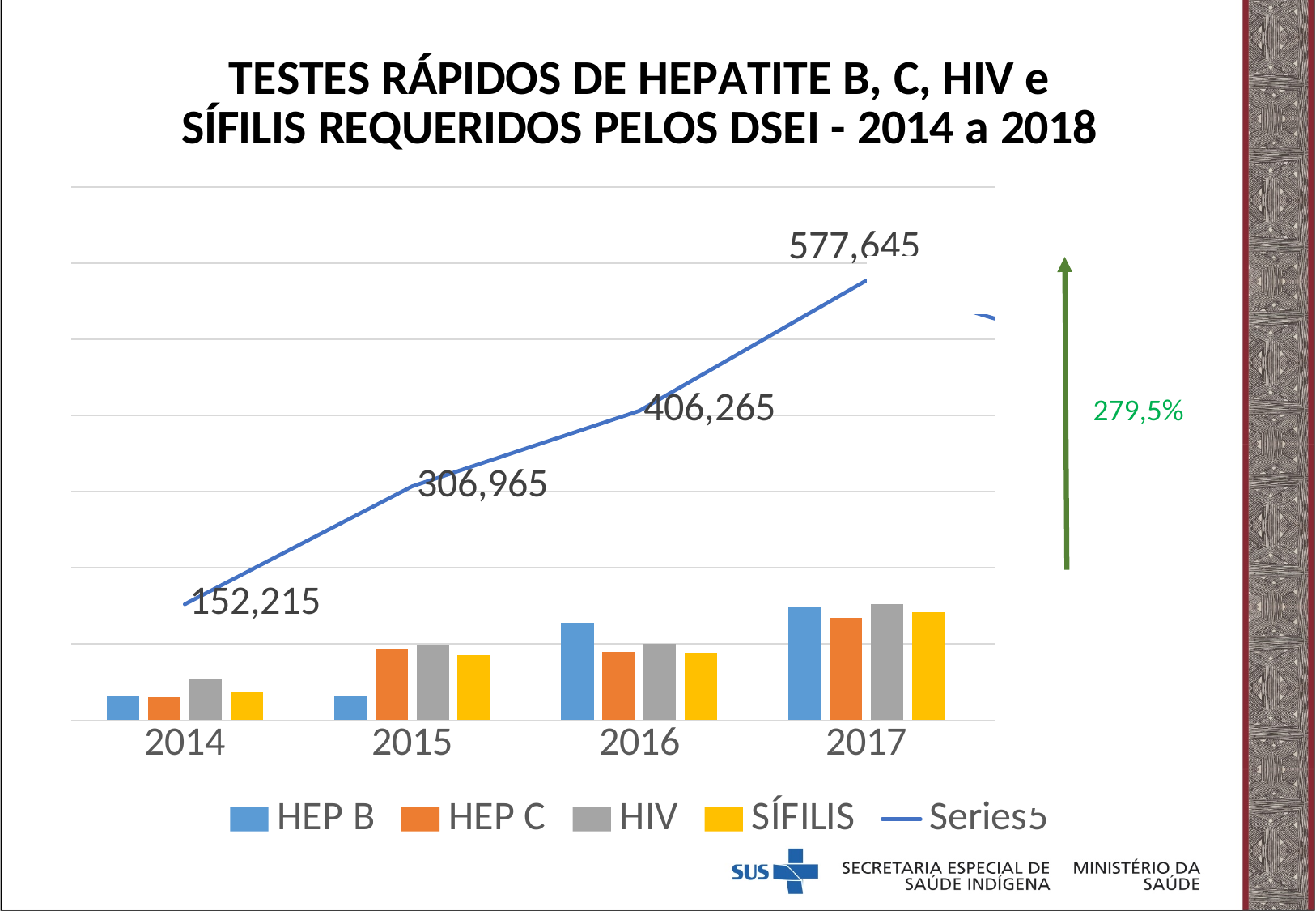

### Chart: TESTES RÁPIDOS DE HEPATITE B, C, HIV e SÍFILIS REQUERIDOS PELOS DSEI - 2014 a 2018

| Category | HEP B | HEP C | HIV | SÍFILIS |  |
|---|---|---|---|---|---|
| 2014 | 32300.0 | 30300.0 | 53045.0 | 36570.0 | 152215.0 |
| 2015 | 30725.0 | 93075.0 | 97740.0 | 85425.0 | 306965.0 |
| 2016 | 128250.0 | 89525.0 | 100215.0 | 88275.0 | 406265.0 |
| 2017 | 149700.0 | 133975.0 | 152470.0 | 141500.0 | 577645.0 |
| 2018 | 114450.0 | 126075.0 | 117075.0 | 131075.0 | 488675.0 |
279,5%